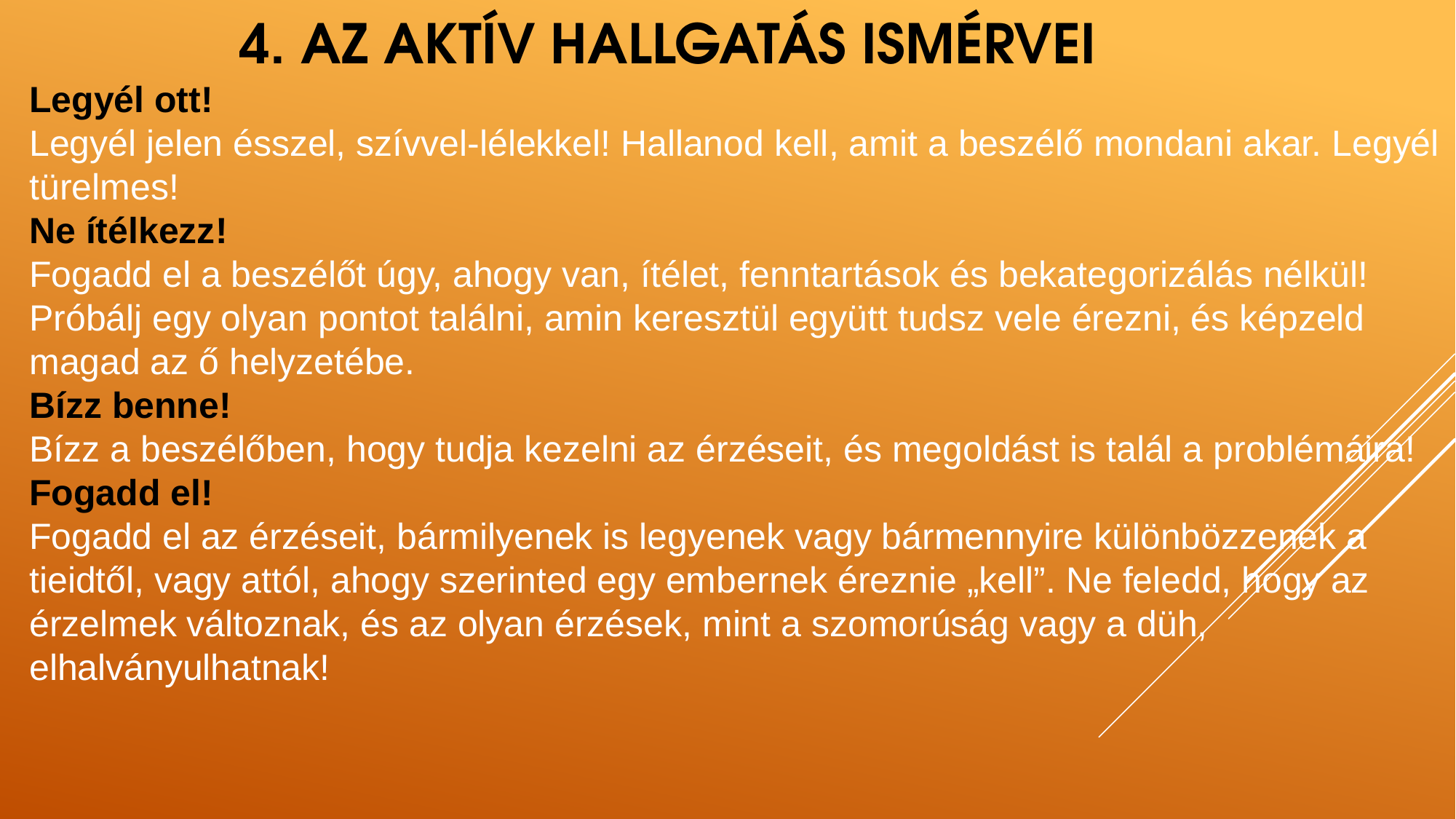

# 4. Az aktív hallgatás ismérvei
Legyél ott!
Legyél jelen ésszel, szívvel-lélekkel! Hallanod kell, amit a beszélő mondani akar. Legyél türelmes!
Ne ítélkezz!
Fogadd el a beszélőt úgy, ahogy van, ítélet, fenntartások és bekategorizálás nélkül! Próbálj egy olyan pontot találni, amin keresztül együtt tudsz vele érezni, és képzeld magad az ő helyzetébe.
Bízz benne!
Bízz a beszélőben, hogy tudja kezelni az érzéseit, és megoldást is talál a problémáira!
Fogadd el!
Fogadd el az érzéseit, bármilyenek is legyenek vagy bármennyire különbözzenek a tieidtől, vagy attól, ahogy szerinted egy embernek éreznie „kell”. Ne feledd, hogy az érzelmek változnak, és az olyan érzések, mint a szomorúság vagy a düh, elhalványulhatnak!